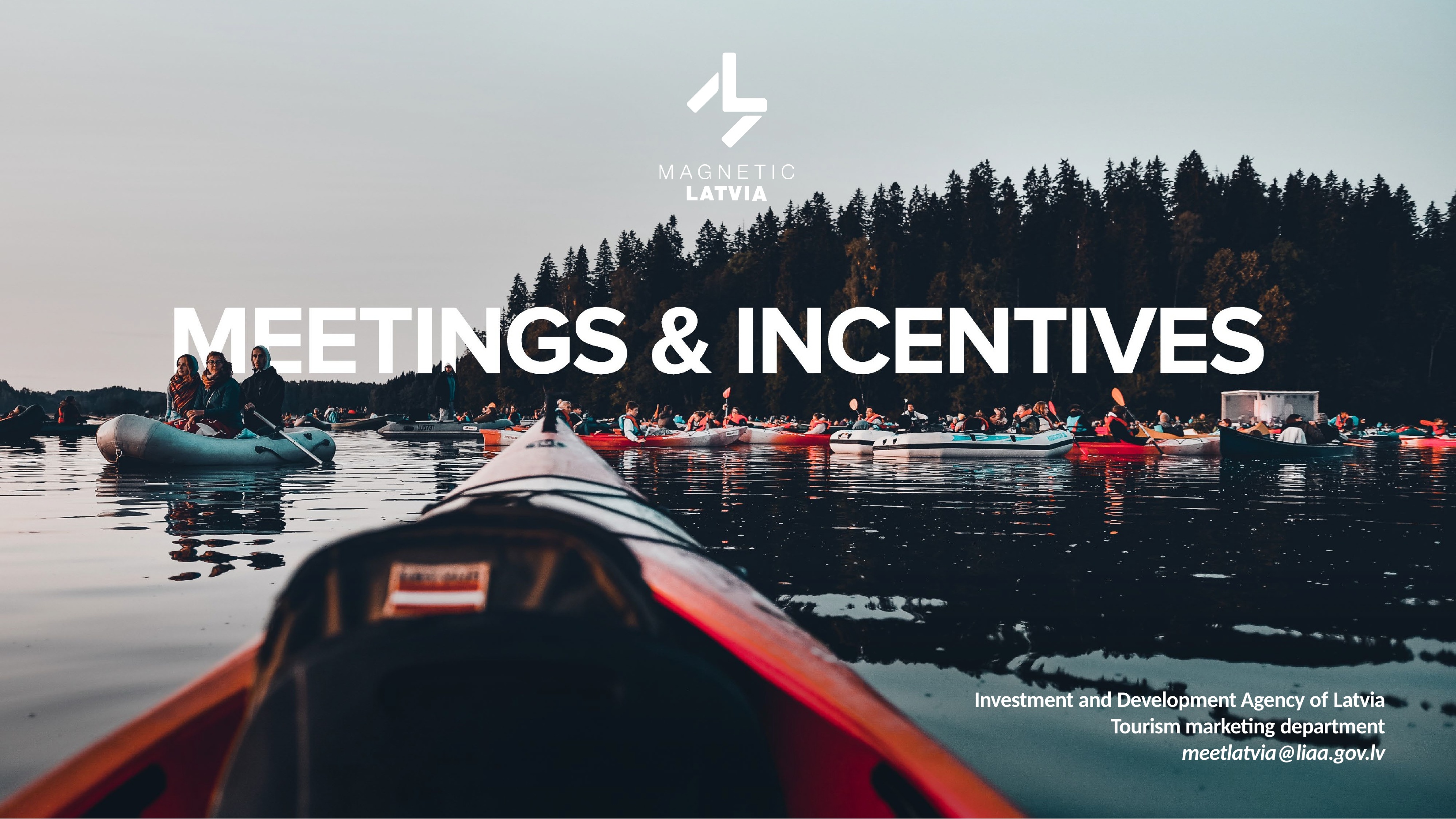

Investment and Development Agency of Latvia
Tourism marketing department
meetlatvia@liaa.gov.lv